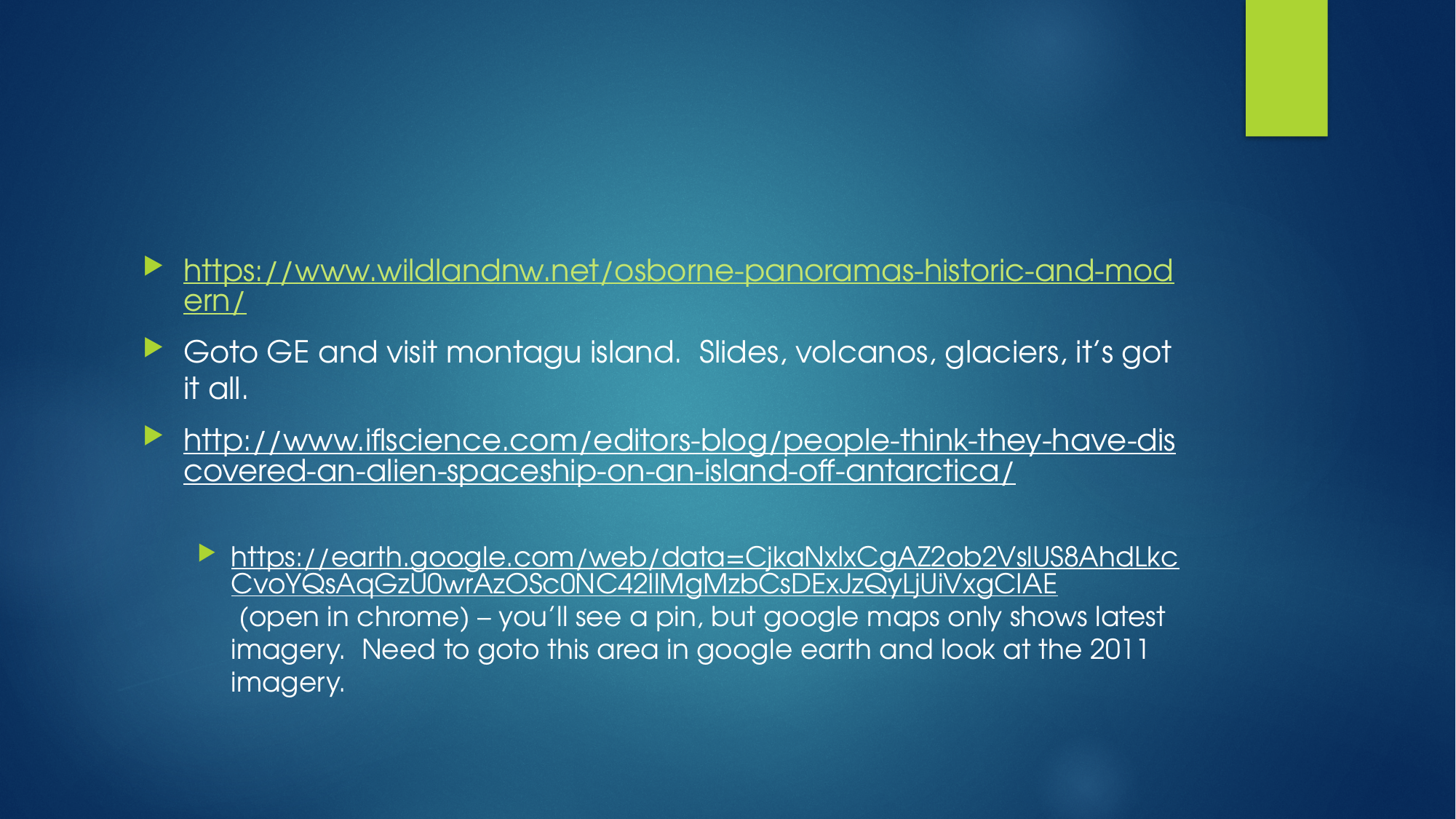

#
https://www.wildlandnw.net/osborne-panoramas-historic-and-modern/
Goto GE and visit montagu island.  Slides, volcanos, glaciers, it’s got it all.
http://www.iflscience.com/editors-blog/people-think-they-have-discovered-an-alien-spaceship-on-an-island-off-antarctica/
https://earth.google.com/web/data=CjkaNxIxCgAZ2ob2VslUS8AhdLkcCvoYQsAqGzU0wrAzOSc0NC42IlMgMzbCsDExJzQyLjUiVxgCIAE (open in chrome) – you’ll see a pin, but google maps only shows latest imagery.  Need to goto this area in google earth and look at the 2011 imagery.